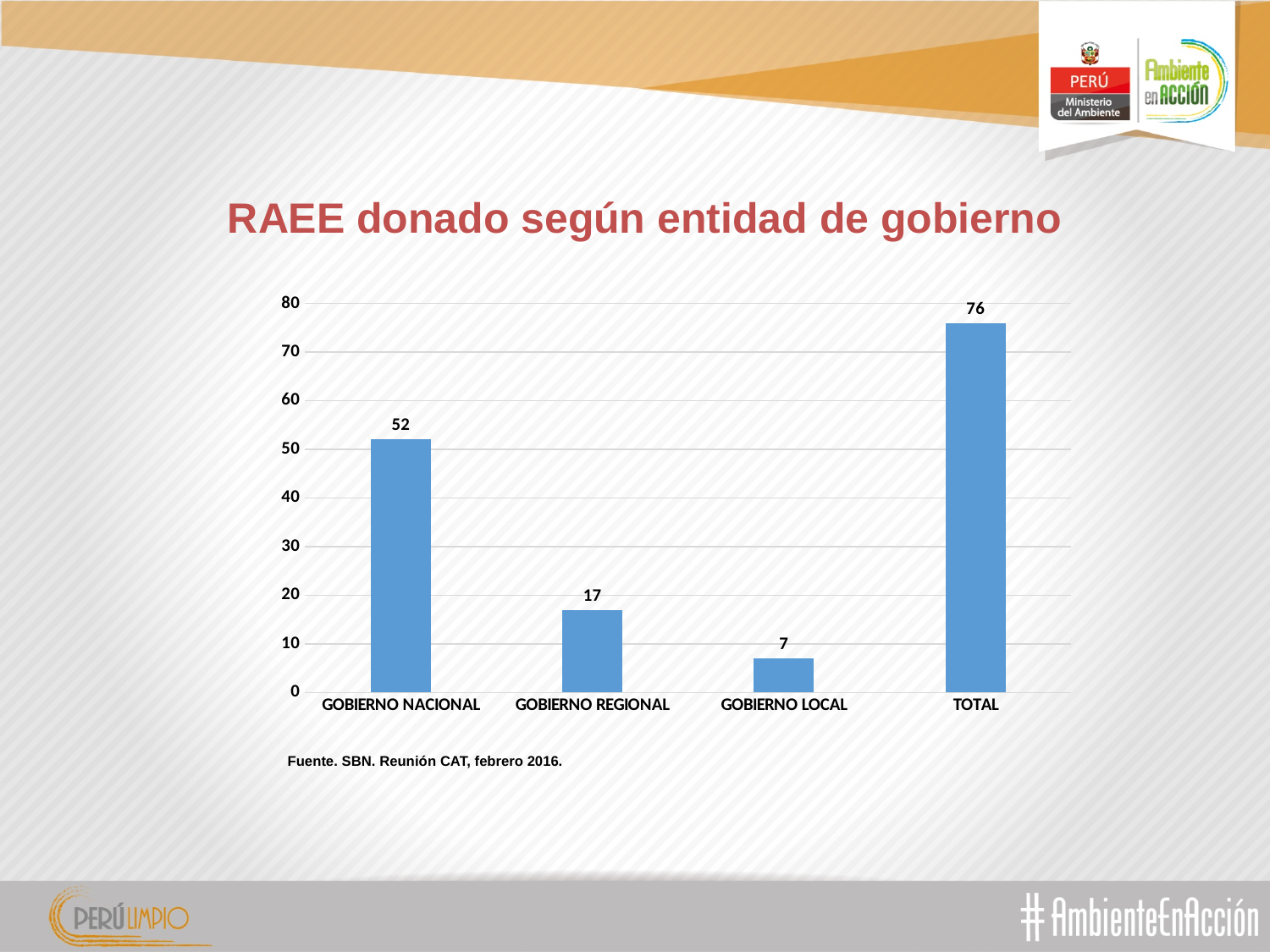

RAEE donado según entidad de gobierno

### Chart

| Category |  |
|---|---|
| GOBIERNO NACIONAL | 52.0 |
| GOBIERNO REGIONAL | 17.0 |
| GOBIERNO LOCAL | 7.0 |
| TOTAL | 76.0 |
Fuente. SBN. Reunión CAT, febrero 2016.